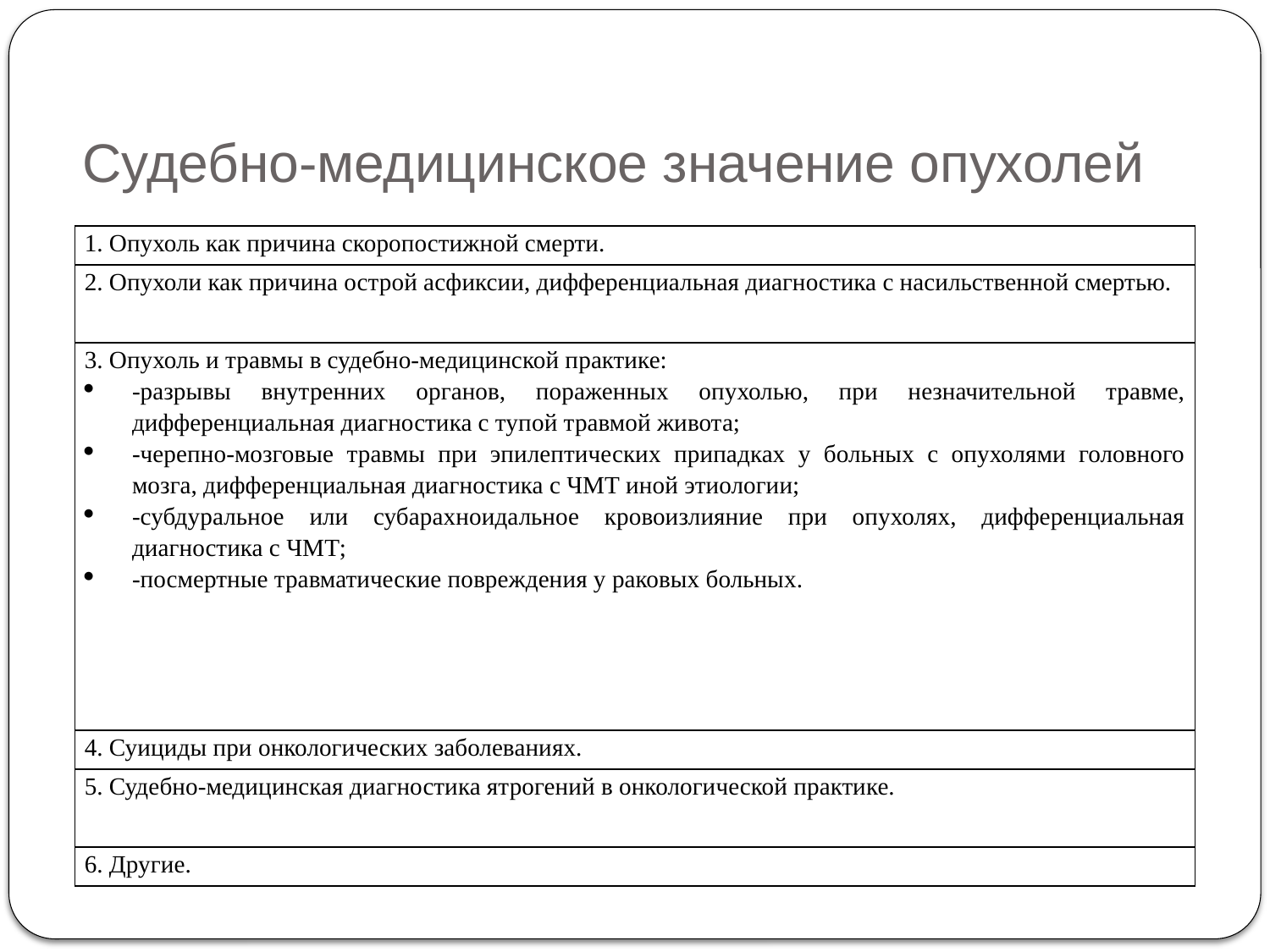

# Судебно-медицинское значение опухолей
| 1. Опухоль как причина скоропостижной смерти. |
| --- |
| 2. Опухоли как причина острой асфиксии, дифференциальная диагностика с насильственной смертью. |
| 3. Опухоль и травмы в судебно-медицинской практике: -разрывы внутренних органов, пораженных опухолью, при незначительной травме, дифференциальная диагностика с тупой травмой живота; -черепно-мозговые травмы при эпилептических припадках у больных с опухолями головного мозга, дифференциальная диагностика с ЧМТ иной этиологии; -субдуральное или субарахноидальное кровоизлияние при опухолях, дифференциальная диагностика с ЧМТ; -посмертные травматические повреждения у раковых больных. |
| 4. Суициды при онкологических заболеваниях. |
| 5. Судебно-медицинская диагностика ятрогений в онкологической практике. |
| 6. Другие. |